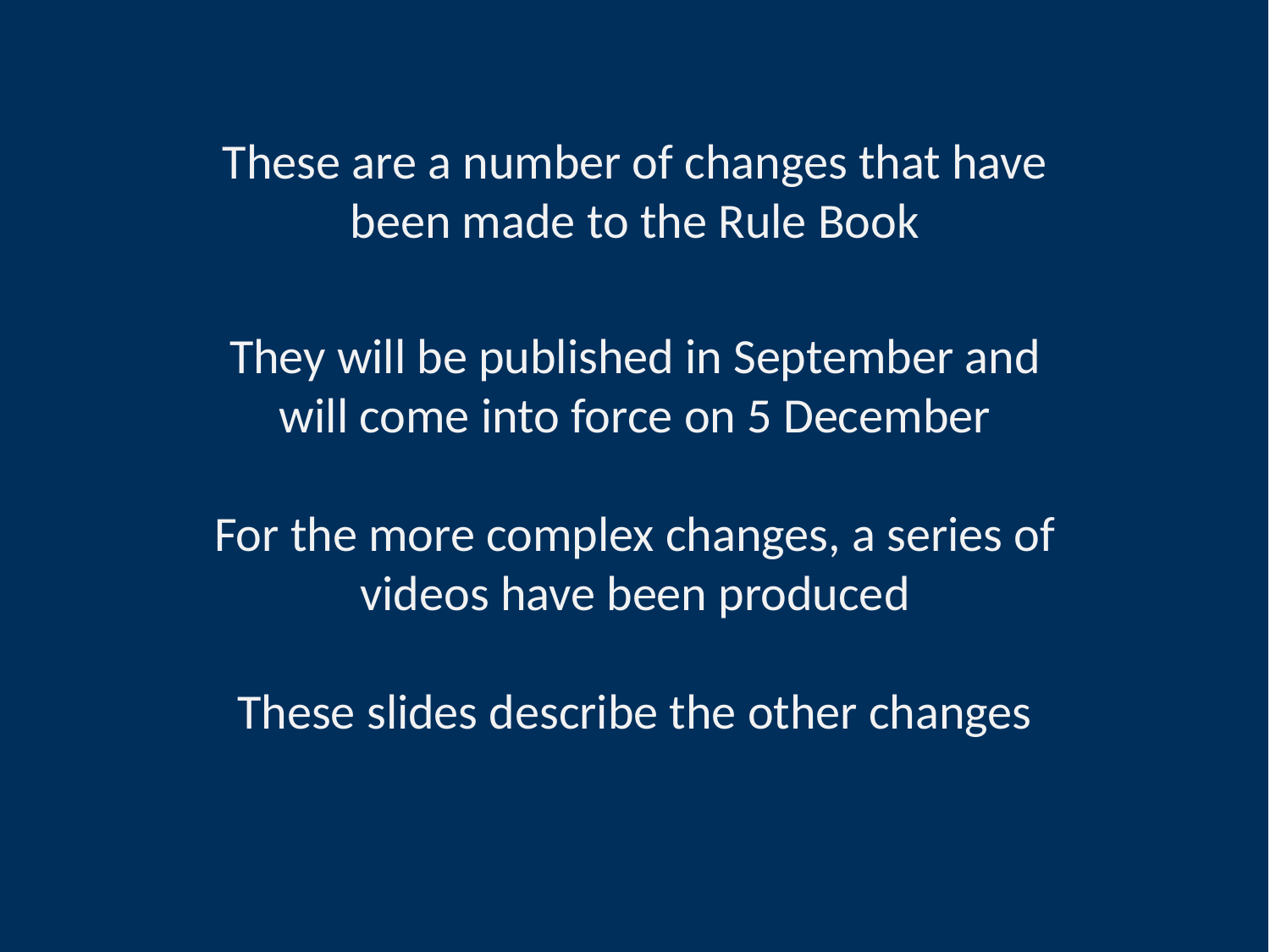

# About these
These are a number of changes that have been made to the Rule Book

They will be published in September and will come into force on 5 December

For the more complex changes, a series of videos have been produced

These slides describe the other changes

Use this style of slide when your content is just plain text.
Changing the text in the footer:
In the Ribbon, select View > Slide Master.
In the Slide Master tab scroll up to the Number 1 master slide.
You can change the footer text in here.
When you have finished change your Presentation View to Normal.